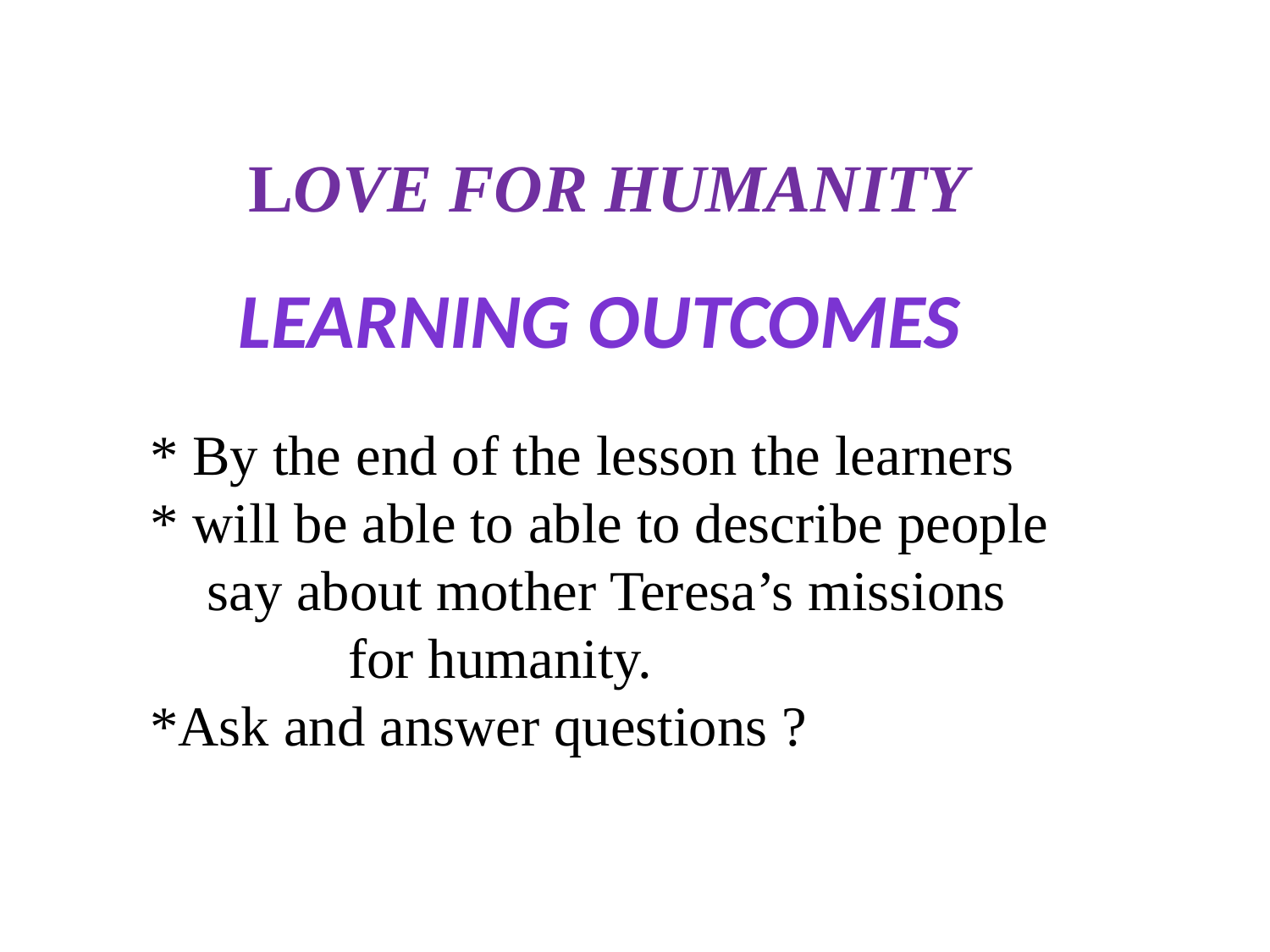

# LOVE FOR HUMANITY
Learning outcomes
* By the end of the lesson the learners
* will be able to able to describe people
    say about mother Teresa’s missions                     for humanity.
*Ask and answer questions ?